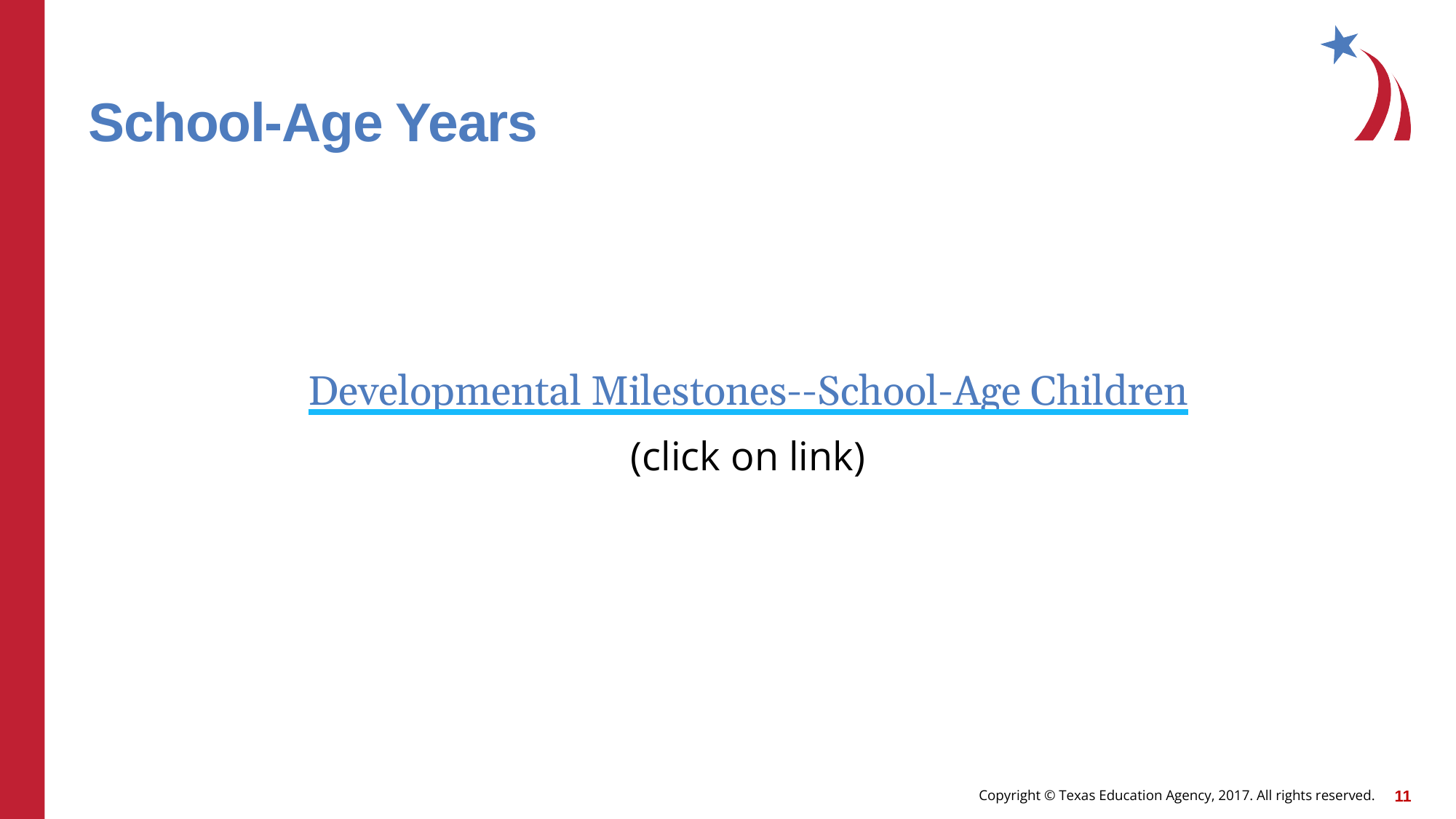

# School-Age Years

Developmental Milestones--School-Age Children
(click on link)